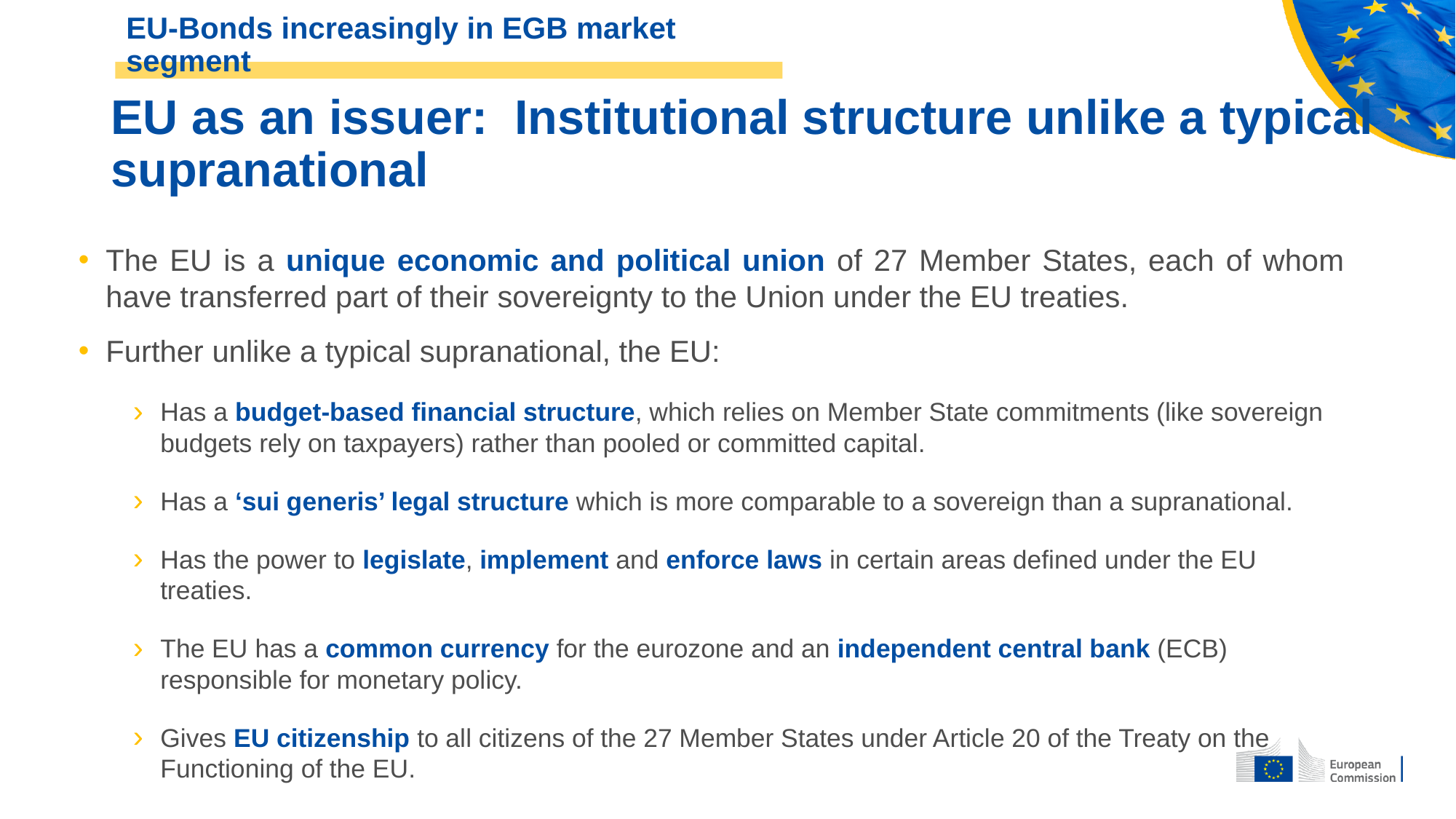

EU-Bonds increasingly in EGB market segment
# EU as an issuer:  Institutional structure unlike a typical supranational
The EU is a unique economic and political union of 27 Member States, each of whom have transferred part of their sovereignty to the Union under the EU treaties.
Further unlike a typical supranational, the EU:
Has a budget-based financial structure, which relies on Member State commitments (like sovereign budgets rely on taxpayers) rather than pooled or committed capital.
Has a ‘sui generis’ legal structure which is more comparable to a sovereign than a supranational.
Has the power to legislate, implement and enforce laws in certain areas defined under the EU treaties.
The EU has a common currency for the eurozone and an independent central bank (ECB) responsible for monetary policy.
Gives EU citizenship to all citizens of the 27 Member States under Article 20 of the Treaty on the Functioning of the EU.